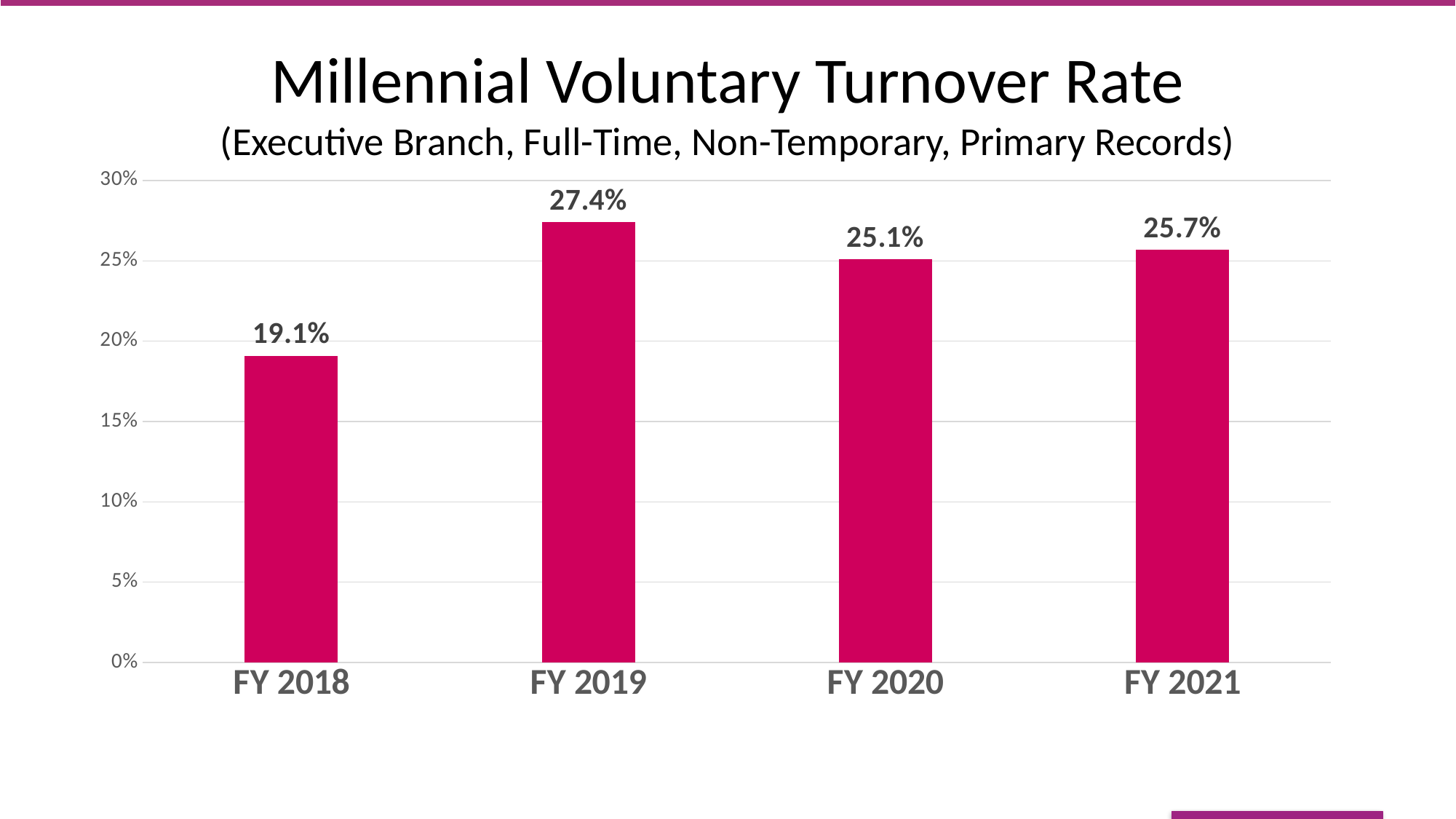

# Millennial Voluntary Turnover Rate (Executive Branch, Full-Time, Non-Temporary, Primary Records)

### Chart

| Category | Millennial |
|---|---|
| FY 2018 | 0.191 |
| FY 2019 | 0.274 |
| FY 2020 | 0.251 |
| FY 2021 | 0.257 |